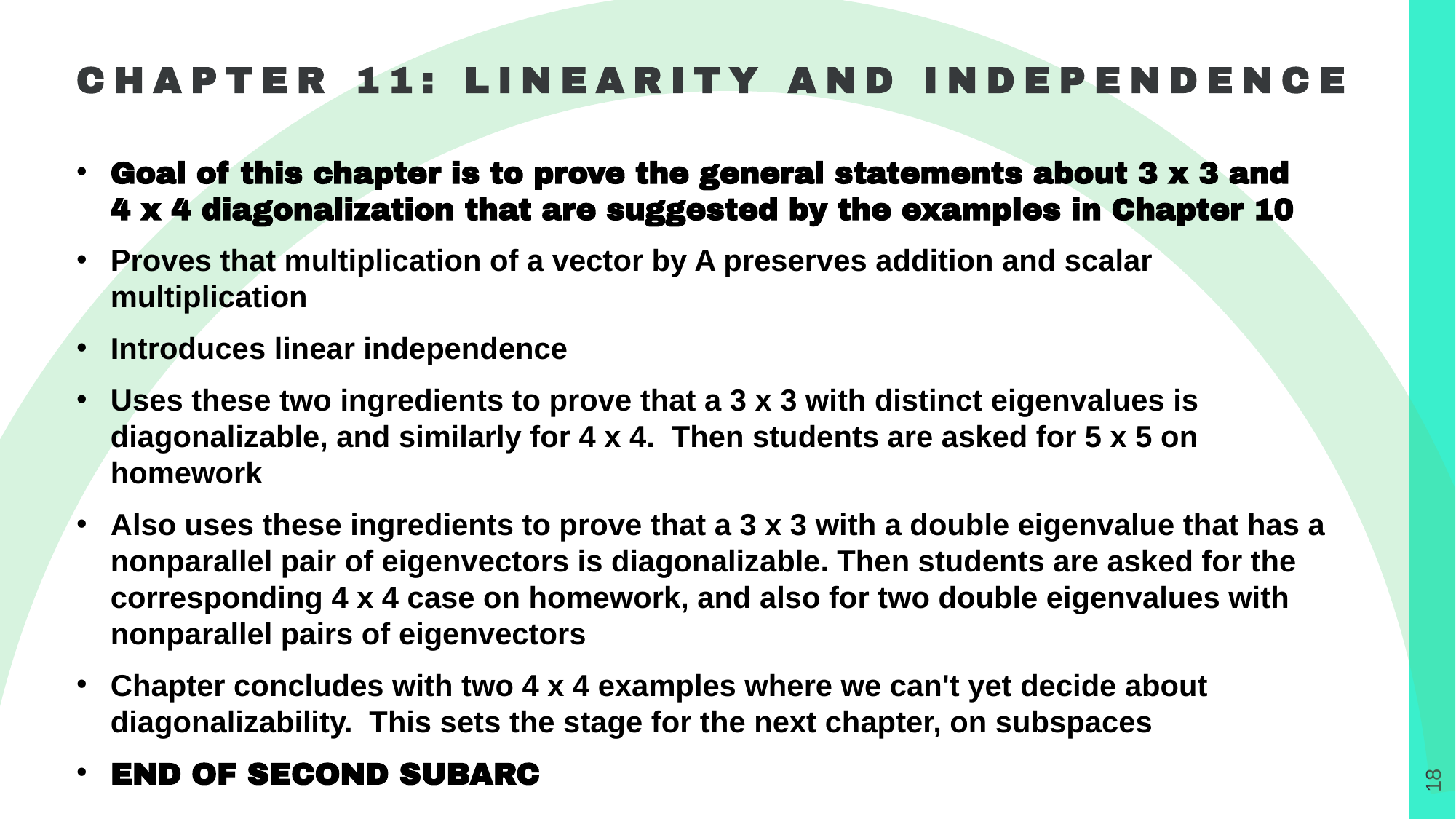

# CHAPTER 11: LINEARITY AND INDEPENDENCE
Goal of this chapter is to prove the general statements about 3 x 3 and    4 x 4 diagonalization that are suggested by the examples in Chapter 10
Proves that multiplication of a vector by A preserves addition and scalar multiplication
Introduces linear independence
Uses these two ingredients to prove that a 3 x 3 with distinct eigenvalues is diagonalizable, and similarly for 4 x 4.  Then students are asked for 5 x 5 on homework
Also uses these ingredients to prove that a 3 x 3 with a double eigenvalue that has a nonparallel pair of eigenvectors is diagonalizable. Then students are asked for the corresponding 4 x 4 case on homework, and also for two double eigenvalues with nonparallel pairs of eigenvectors
Chapter concludes with two 4 x 4 examples where we can't yet decide about diagonalizability.  This sets the stage for the next chapter, on subspaces
END OF SECOND SUBARC

18